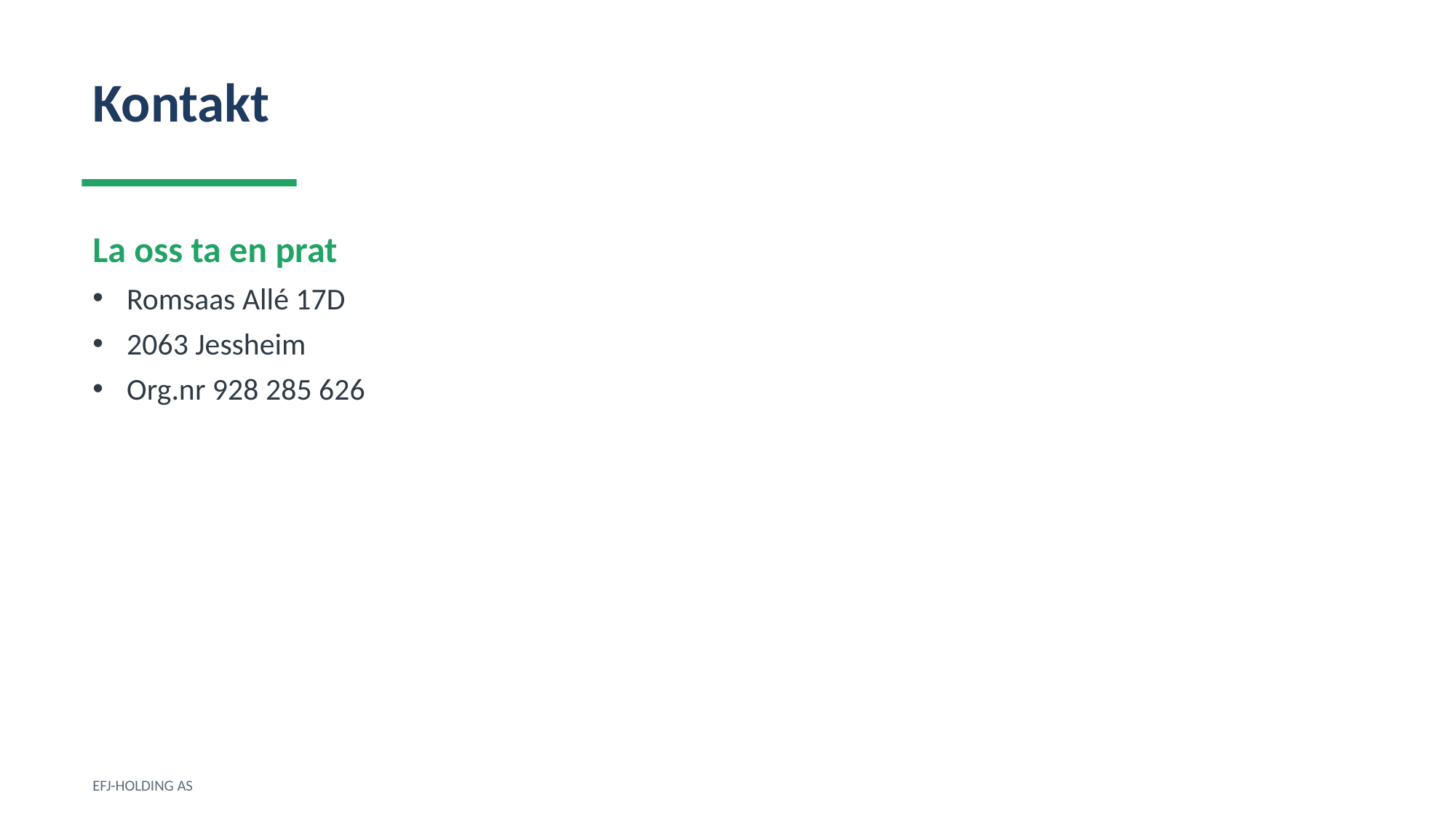

Kontakt

La oss ta en prat
Romsaas Allé 17D
2063 Jessheim
Org.nr 928 285 626
EFJ-HOLDING AS